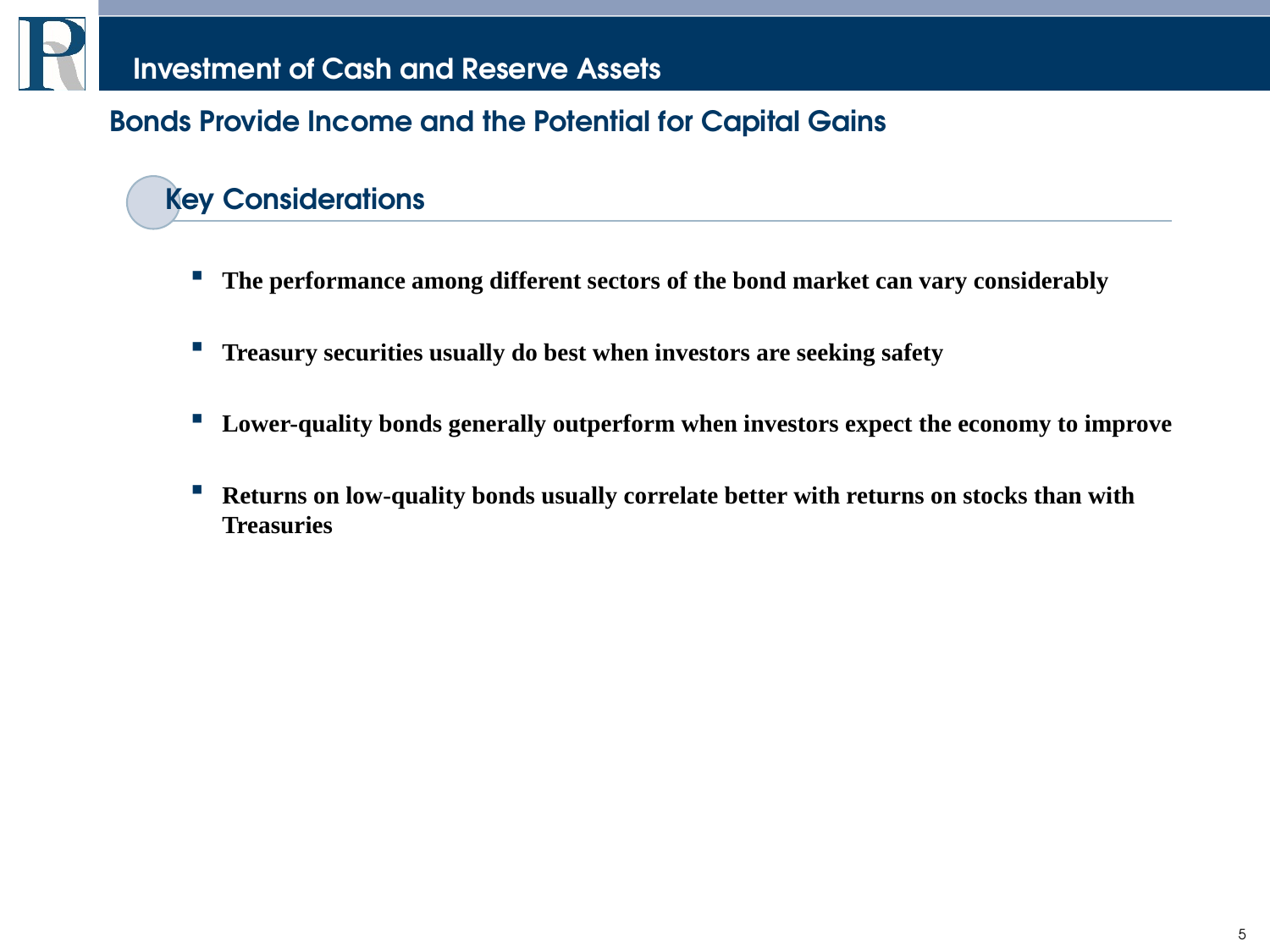

# Investment of Cash and Reserve Assets
Bonds Provide Income and the Potential for Capital Gains
Key Considerations

The performance among different sectors of the bond market can vary considerably

Treasury securities usually do best when investors are seeking safety

Lower-quality bonds generally outperform when investors expect the economy to improve

Returns on low-quality bonds usually correlate better with returns on stocks than with Treasuries
5